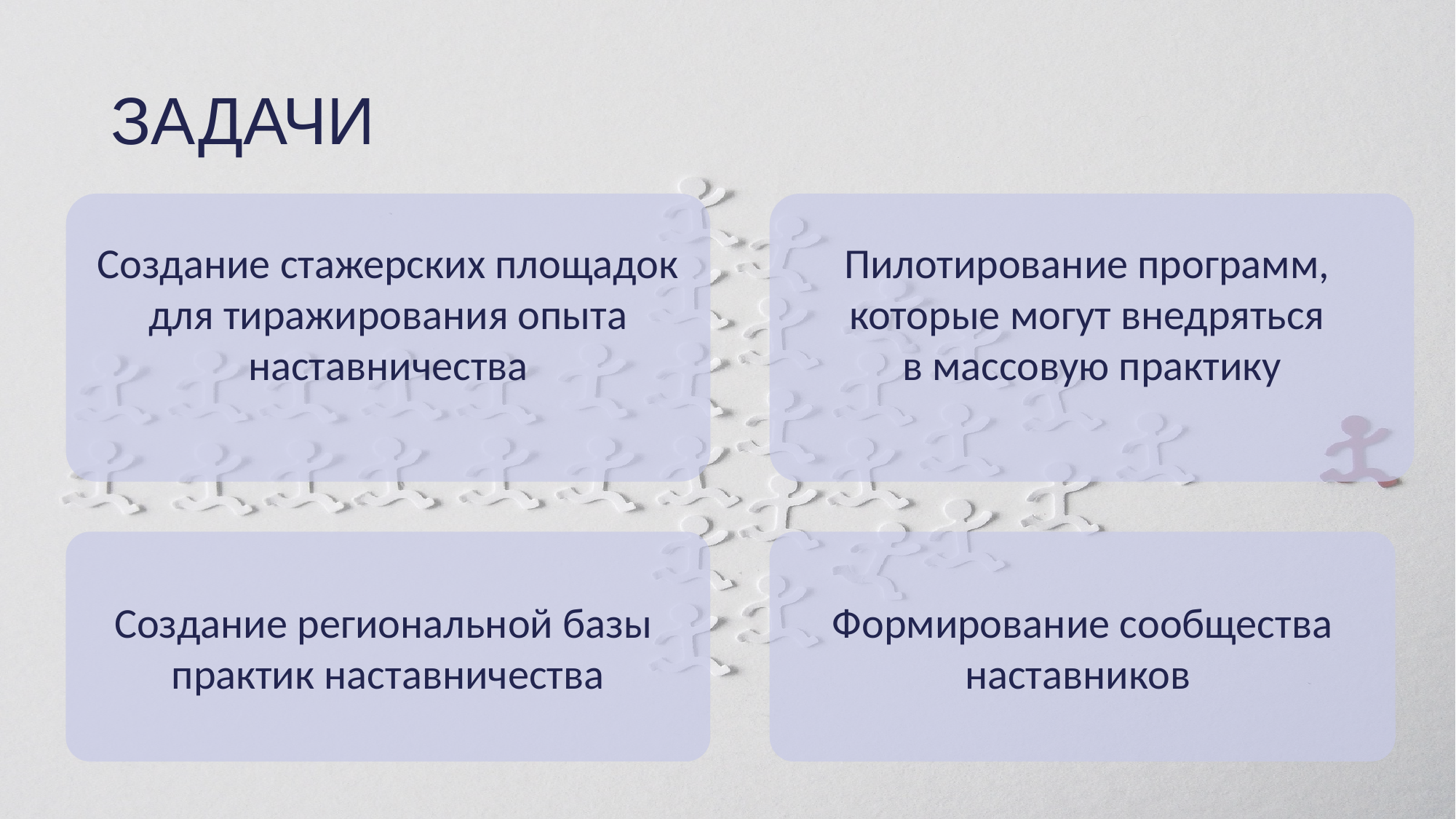

# ЗАДАЧИ
Создание стажерских площадок для тиражирования опыта наставничества

Пилотирование программ,  которые могут внедряться
в массовую практику

Создание региональной базы  практик наставничества
 Формирование сообщества  наставников